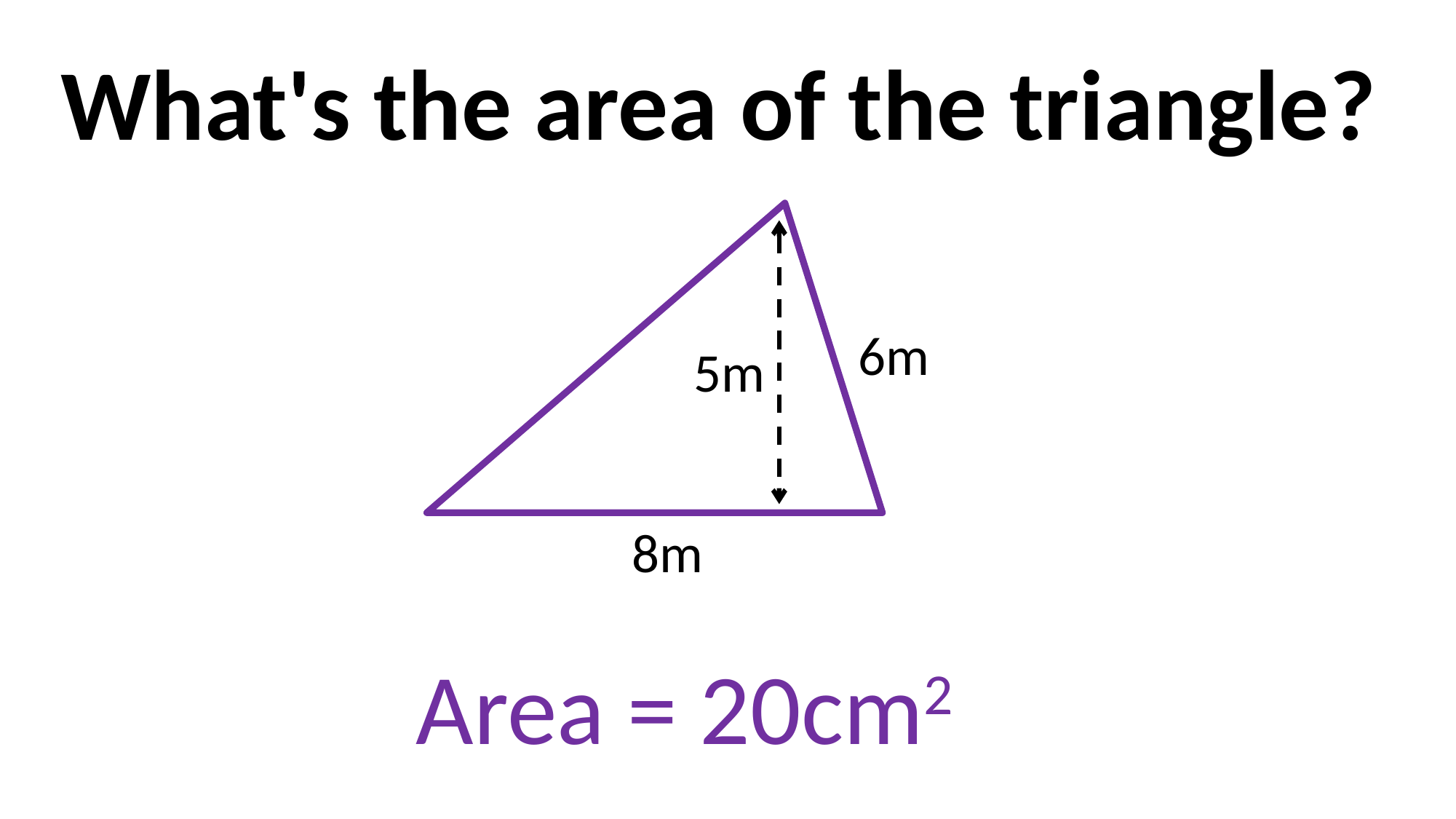

What's the area of the triangle?

6m
5m
8m
Area = 20cm2